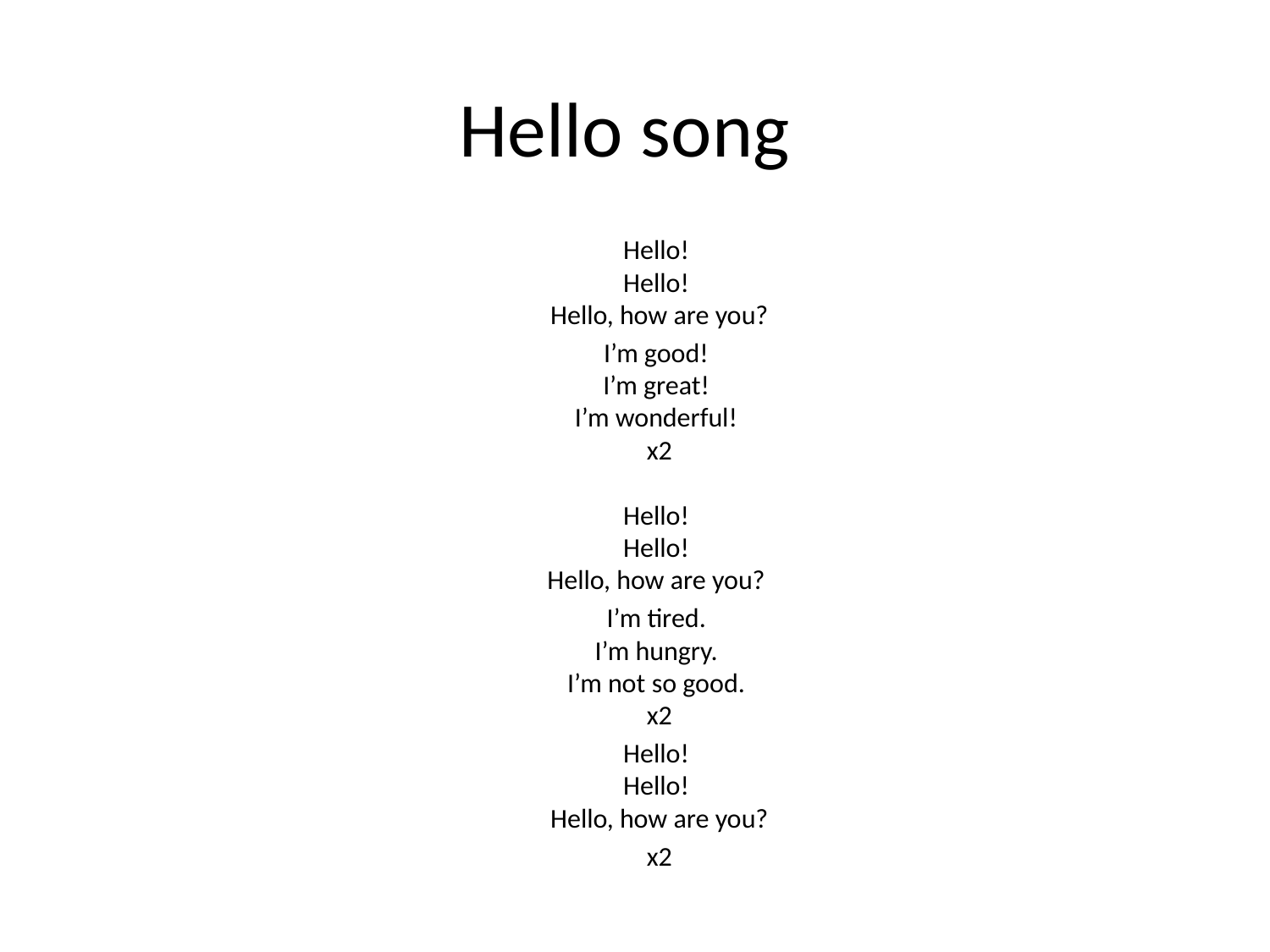

# Hello song
Hello!
Hello!
Hello, how are you?
I’m good!
I’m great!
I’m wonderful!
x2
Hello!
Hello!
Hello, how are you?
I’m tired.
I’m hungry.
I’m not so good.
x2
Hello!
Hello!
Hello, how are you?
x2